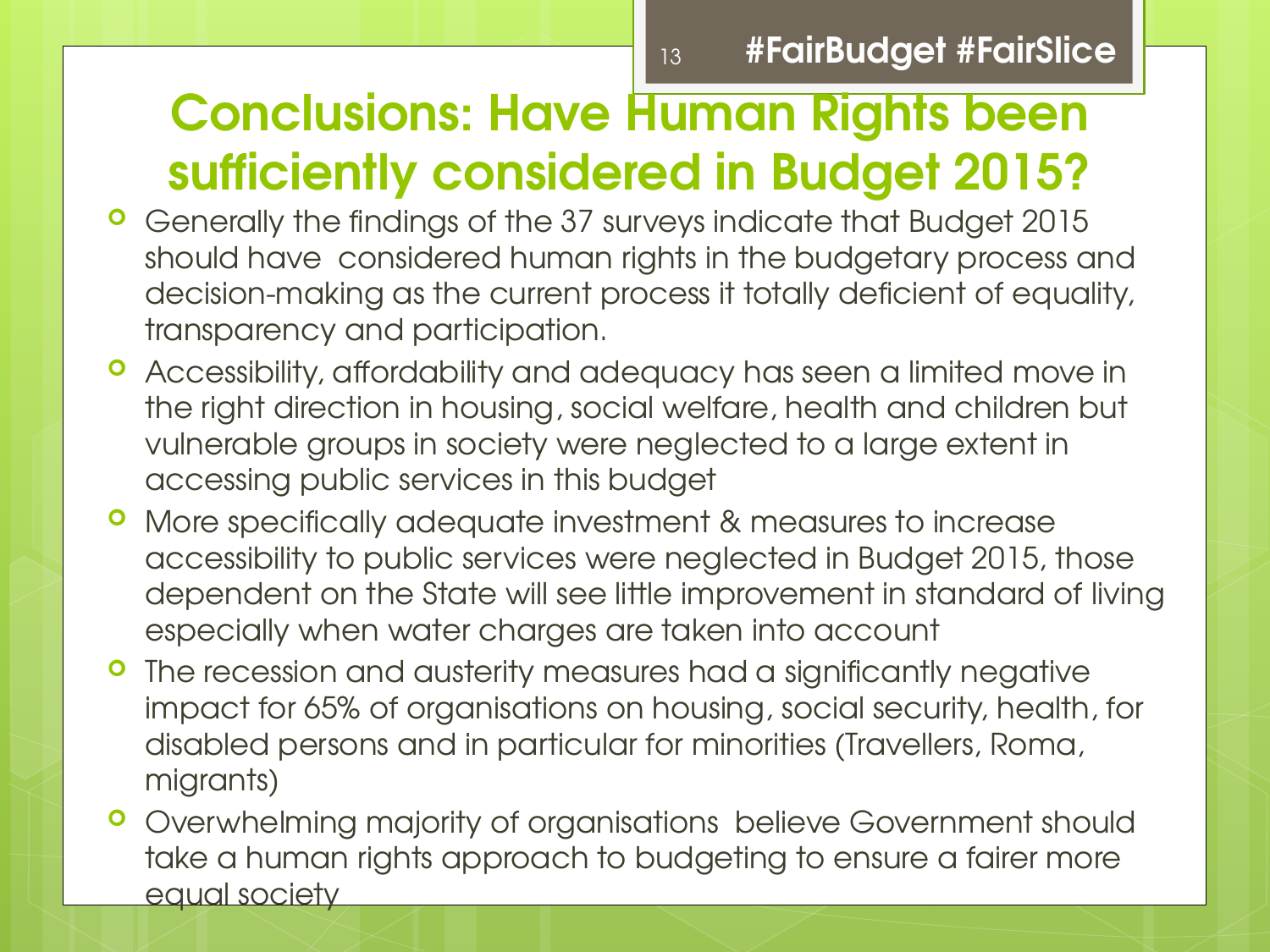

#FairBudget #FairSlice
13
# Conclusions: Have Human Rights been sufficiently considered in Budget 2015?
Generally the findings of the 37 surveys indicate that Budget 2015 should have  considered human rights in the budgetary process and decision-making as the current process it totally deficient of equality, transparency and participation.
Accessibility, affordability and adequacy has seen a limited move in the right direction in housing, social welfare, health and children but vulnerable groups in society were neglected to a large extent in accessing public services in this budget
More specifically adequate investment & measures to increase accessibility to public services were neglected in Budget 2015, those dependent on the State will see little improvement in standard of living especially when water charges are taken into account
The recession and austerity measures had a significantly negative impact for 65% of organisations on housing, social security, health, for disabled persons and in particular for minorities (Travellers, Roma, migrants)
Overwhelming majority of organisations  believe Government should take a human rights approach to budgeting to ensure a fairer more equal society